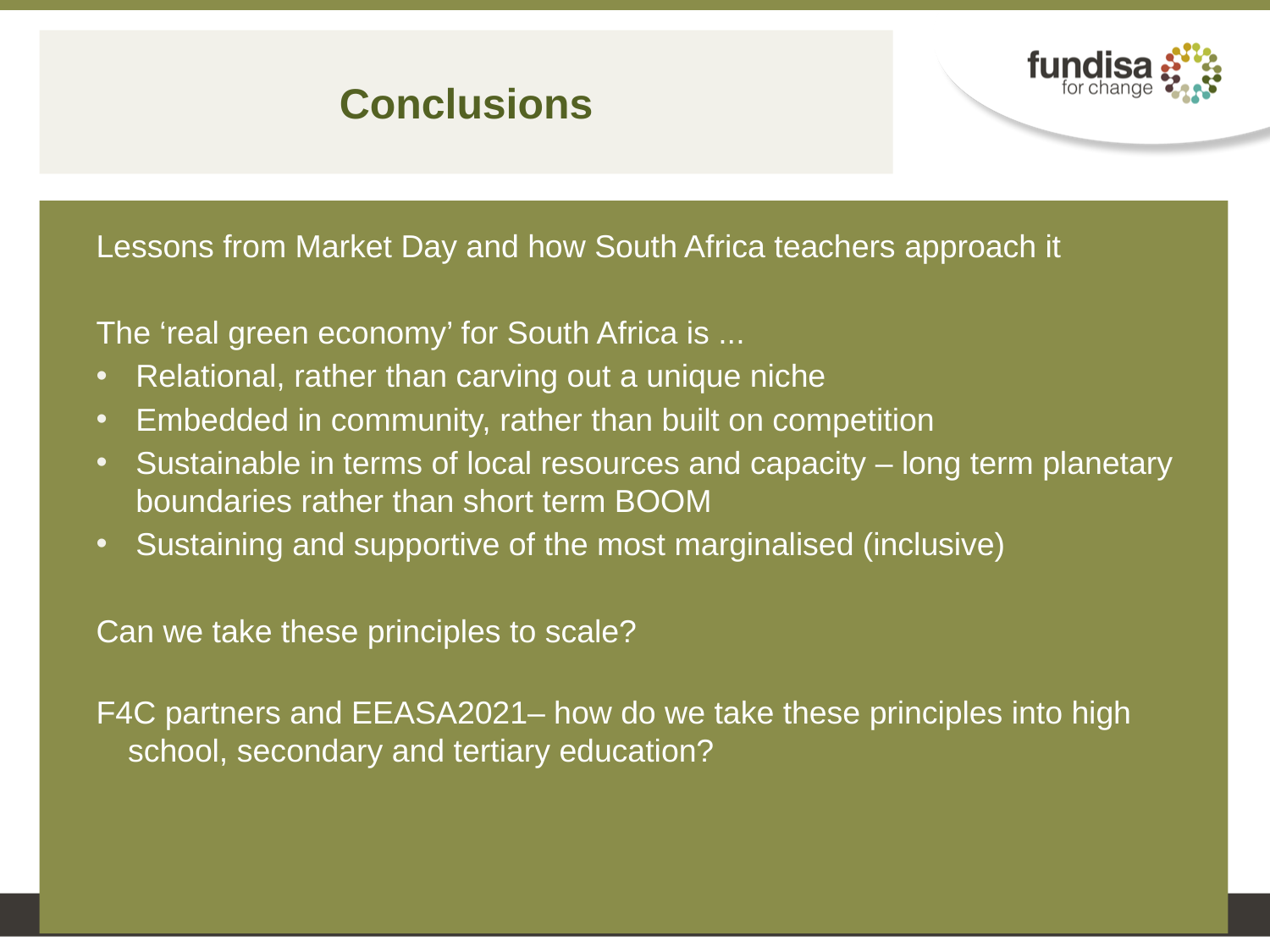

Conclusions
Lessons from Market Day and how South Africa teachers approach it

The ‘real green economy’ for South Africa is ...
Relational, rather than carving out a unique niche
Embedded in community, rather than built on competition
Sustainable in terms of local resources and capacity – long term planetary boundaries rather than short term BOOM
Sustaining and supportive of the most marginalised (inclusive)

Can we take these principles to scale?
F4C partners and EEASA2021– how do we take these principles into high school, secondary and tertiary education?